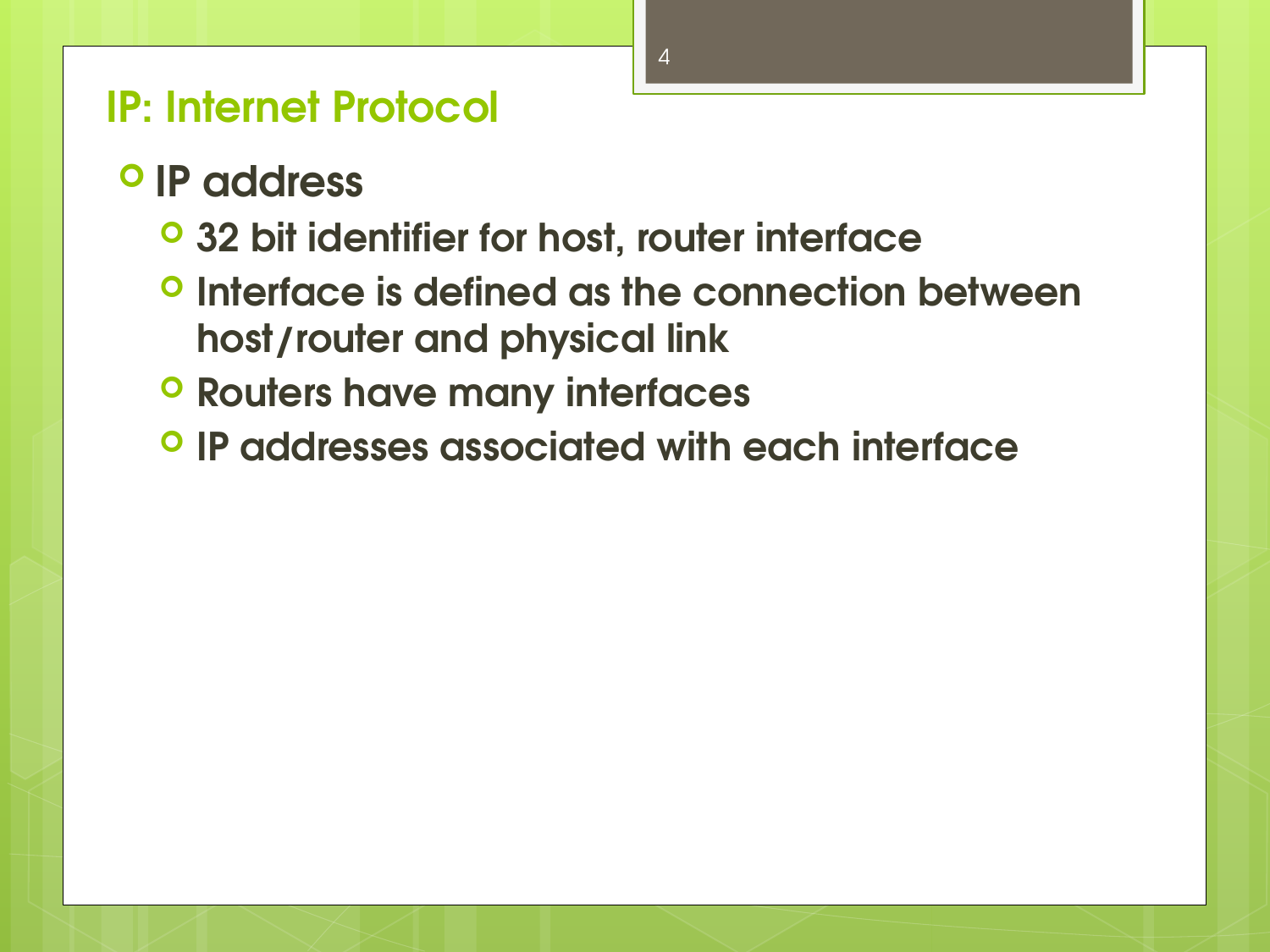

4
# IP: Internet Protocol
IP address
32 bit identifier for host, router interface
Interface is defined as the connection between host/router and physical link
Routers have many interfaces
IP addresses associated with each interface